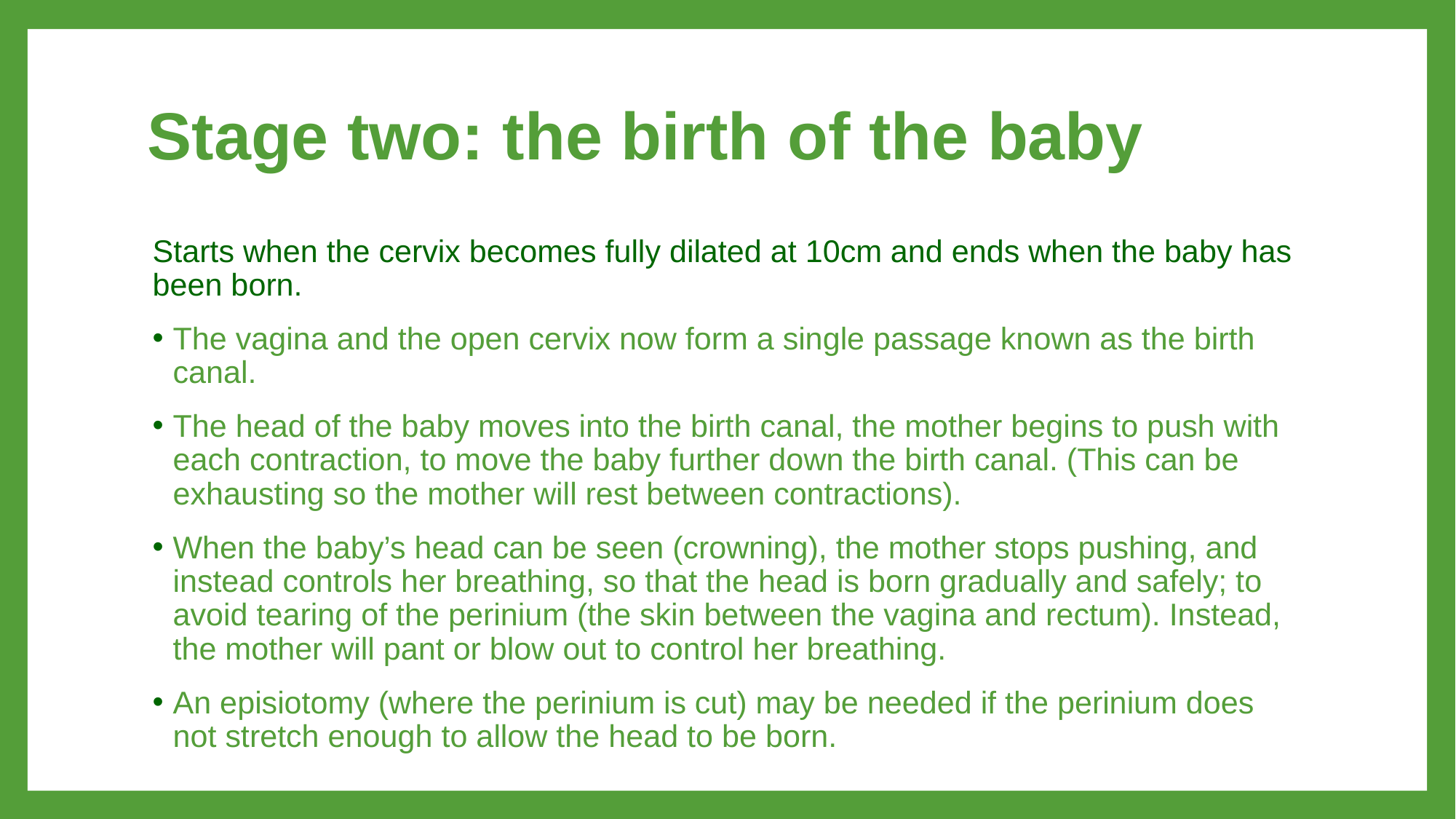

# Stage two: the birth of the baby
Starts when the cervix becomes fully dilated at 10cm and ends when the baby has been born.
The vagina and the open cervix now form a single passage known as the birth canal.
The head of the baby moves into the birth canal, the mother begins to push with each contraction, to move the baby further down the birth canal. (This can be exhausting so the mother will rest between contractions).
When the baby’s head can be seen (crowning), the mother stops pushing, and instead controls her breathing, so that the head is born gradually and safely; to avoid tearing of the perinium (the skin between the vagina and rectum). Instead, the mother will pant or blow out to control her breathing.
An episiotomy (where the perinium is cut) may be needed if the perinium does not stretch enough to allow the head to be born.